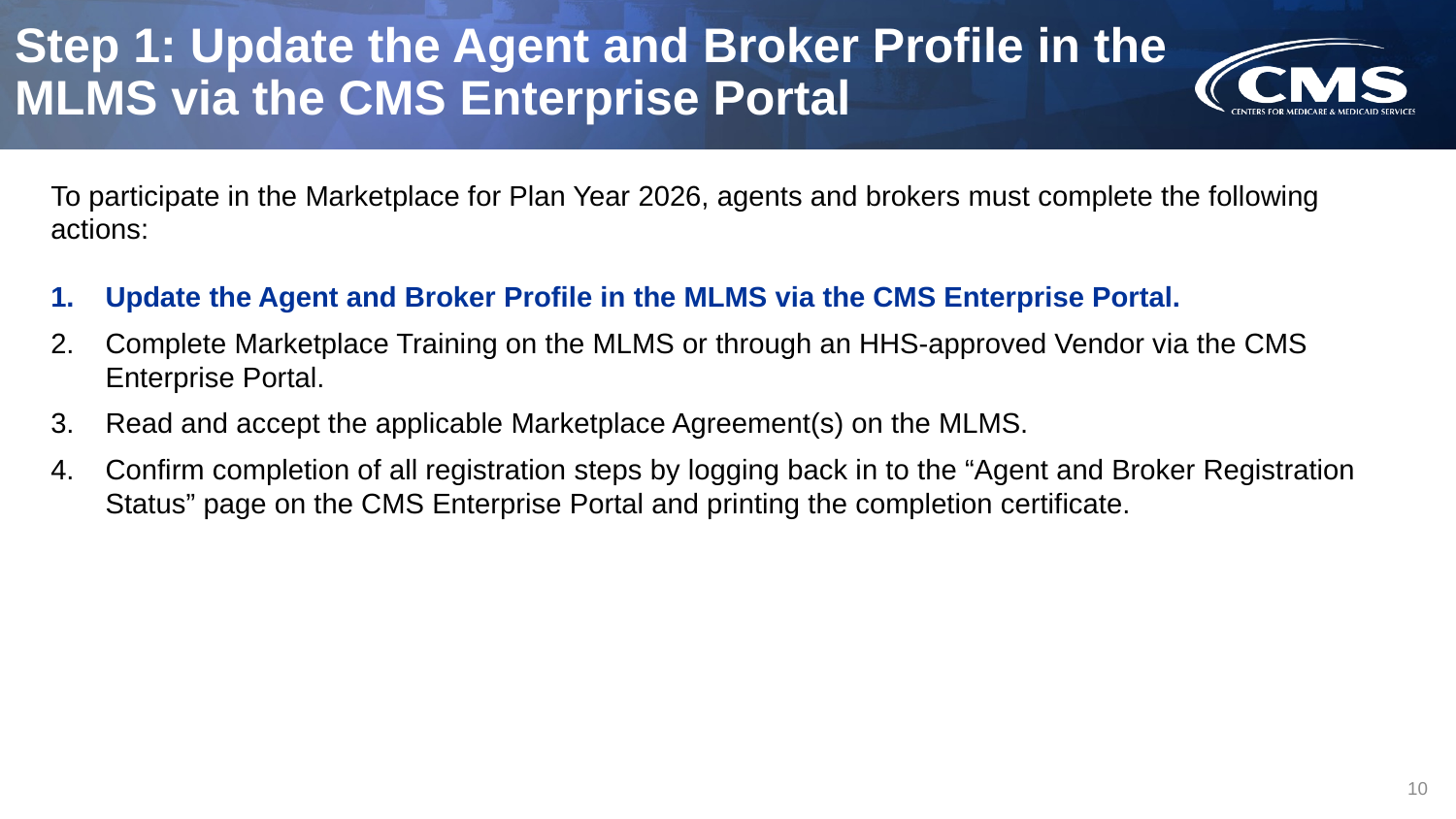

# Step 1: Update the Agent and Broker Profile in the MLMS via the CMS Enterprise Portal

To participate in the Marketplace for Plan Year 2026, agents and brokers must complete the following actions:

Update the Agent and Broker Profile in the MLMS via the CMS Enterprise Portal.
Complete Marketplace Training on the MLMS or through an HHS-approved Vendor via the CMS Enterprise Portal.
Read and accept the applicable Marketplace Agreement(s) on the MLMS.
Confirm completion of all registration steps by logging back in to the “Agent and Broker Registration Status” page on the CMS Enterprise Portal and printing the completion certificate.
10